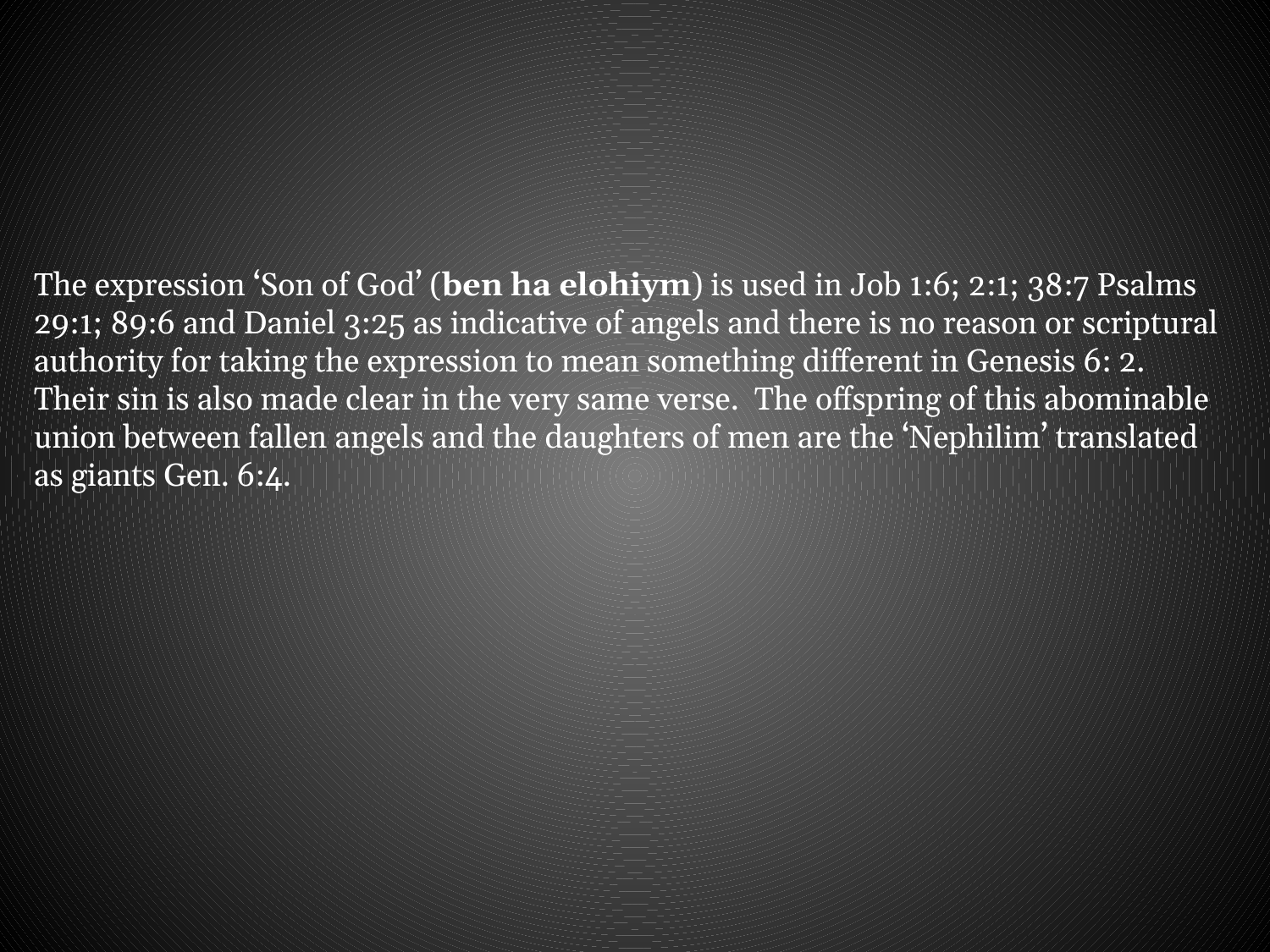

The expression ‘Son of God’ (ben ha elohiym) is used in Job 1:6; 2:1; 38:7 Psalms 29:1; 89:6 and Daniel 3:25 as indicative of angels and there is no reason or scriptural authority for taking the expression to mean something different in Genesis 6: 2.  Their sin is also made clear in the very same verse.  The offspring of this abominable union between fallen angels and the daughters of men are the ‘Nephilim’ translated as giants Gen. 6:4.